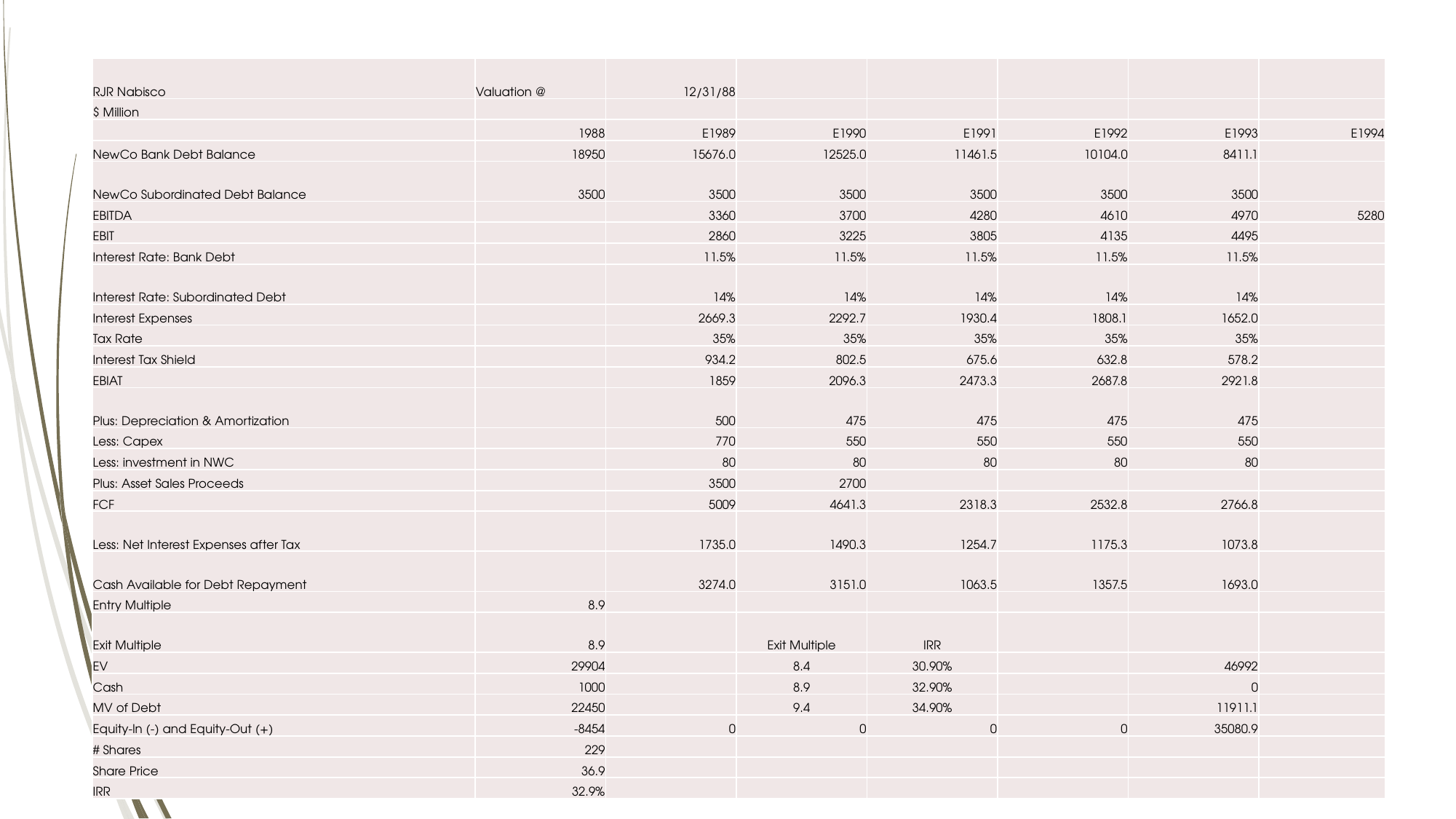

| RJR Nabisco | Valuation @ | 12/31/88 |  |  |  |  |  |
| --- | --- | --- | --- | --- | --- | --- | --- |
| $ Million |  |  |  |  |  |  |  |
|  | 1988 | E1989 | E1990 | E1991 | E1992 | E1993 | E1994 |
| NewCo Bank Debt Balance | 18950 | 15676.0 | 12525.0 | 11461.5 | 10104.0 | 8411.1 |  |
| NewCo Subordinated Debt Balance | 3500 | 3500 | 3500 | 3500 | 3500 | 3500 |  |
| EBITDA |  | 3360 | 3700 | 4280 | 4610 | 4970 | 5280 |
| EBIT |  | 2860 | 3225 | 3805 | 4135 | 4495 |  |
| Interest Rate: Bank Debt |  | 11.5% | 11.5% | 11.5% | 11.5% | 11.5% |  |
| Interest Rate: Subordinated Debt |  | 14% | 14% | 14% | 14% | 14% |  |
| Interest Expenses |  | 2669.3 | 2292.7 | 1930.4 | 1808.1 | 1652.0 |  |
| Tax Rate |  | 35% | 35% | 35% | 35% | 35% |  |
| Interest Tax Shield |  | 934.2 | 802.5 | 675.6 | 632.8 | 578.2 |  |
| EBIAT |  | 1859 | 2096.3 | 2473.3 | 2687.8 | 2921.8 |  |
| Plus: Depreciation & Amortization |  | 500 | 475 | 475 | 475 | 475 |  |
| Less: Capex |  | 770 | 550 | 550 | 550 | 550 |  |
| Less: investment in NWC |  | 80 | 80 | 80 | 80 | 80 |  |
| Plus: Asset Sales Proceeds |  | 3500 | 2700 |  |  |  |  |
| FCF |  | 5009 | 4641.3 | 2318.3 | 2532.8 | 2766.8 |  |
| Less: Net Interest Expenses after Tax |  | 1735.0 | 1490.3 | 1254.7 | 1175.3 | 1073.8 |  |
| Cash Available for Debt Repayment |  | 3274.0 | 3151.0 | 1063.5 | 1357.5 | 1693.0 |  |
| Entry Multiple | 8.9 |  |  |  |  |  |  |
| Exit Multiple | 8.9 |  | Exit Multiple | IRR |  |  |  |
| EV | 29904 |  | 8.4 | 30.90% |  | 46992 |  |
| Cash | 1000 |  | 8.9 | 32.90% |  | 0 |  |
| MV of Debt | 22450 |  | 9.4 | 34.90% |  | 11911.1 |  |
| Equity-In (-) and Equity-Out (+) | -8454 | 0 | 0 | 0 | 0 | 35080.9 |  |
| # Shares | 229 |  |  |  |  |  |  |
| Share Price | 36.9 |  |  |  |  |  |  |
| IRR | 32.9% |  |  |  |  |  |  |
#